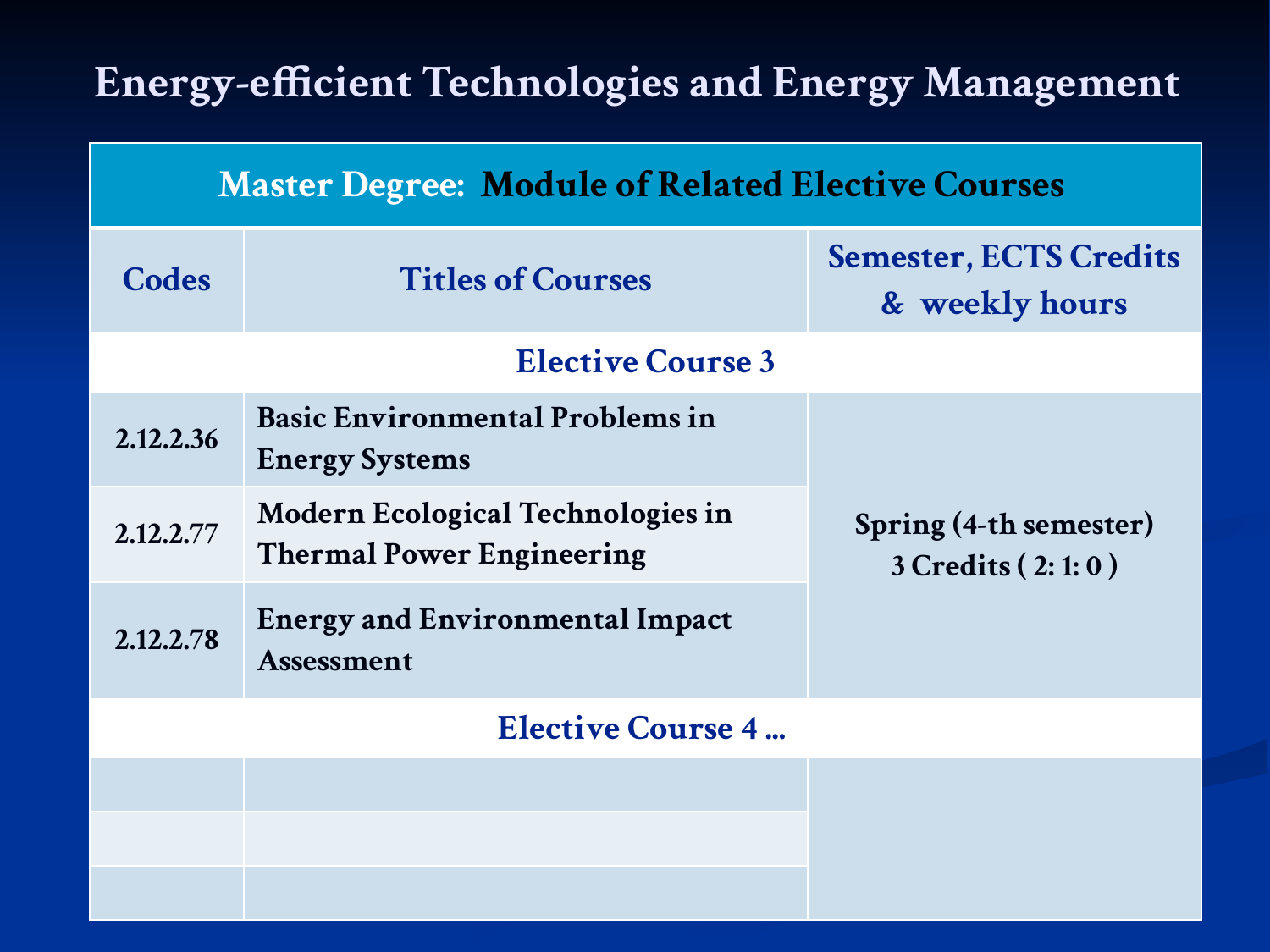

# Energy-efficient Technologies and Energy Management
| Master Degree: Module of Related Elective Courses |  |  |
| --- | --- | --- |
| Codes | Titles of Courses | Semester, ECTS Credits & weekly hours |
| Elective Course 3 |  |  |
| 2.12.2.36 | Basic Environmental Problems in Energy Systems | Spring (4-th semester) 3 Credits ( 2: 1: 0 ) |
| 2.12.2.77 | Modern Ecological Technologies in Thermal Power Engineering |  |
| 2.12.2.78 | Energy and Environmental Impact Assessment |  |
| Elective Course 4 ... |  |  |
|  |  |  |
|  |  |  |
|  |  |  |